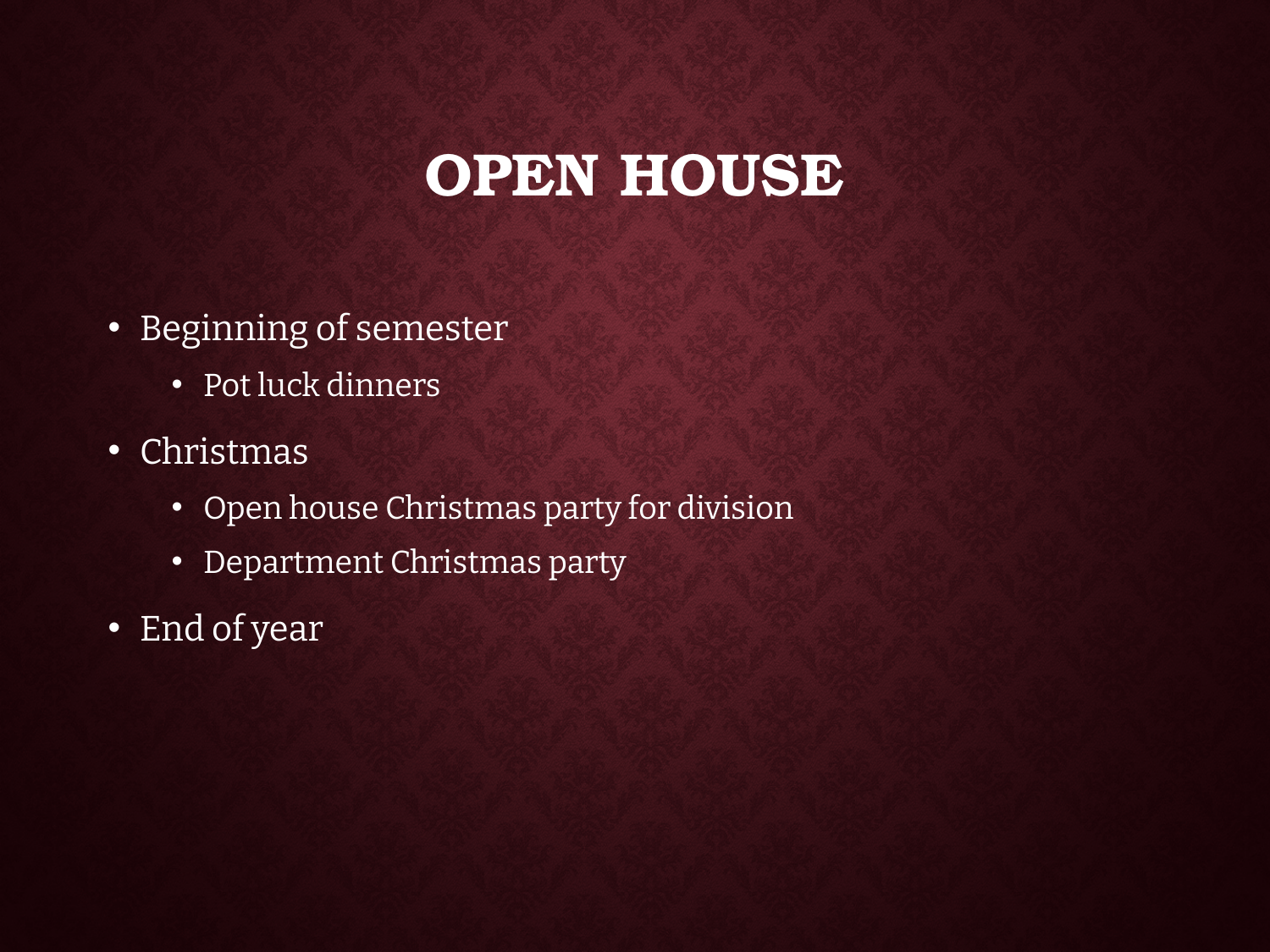

# Open House
Beginning of semester
Pot luck dinners
Christmas
Open house Christmas party for division
Department Christmas party
End of year